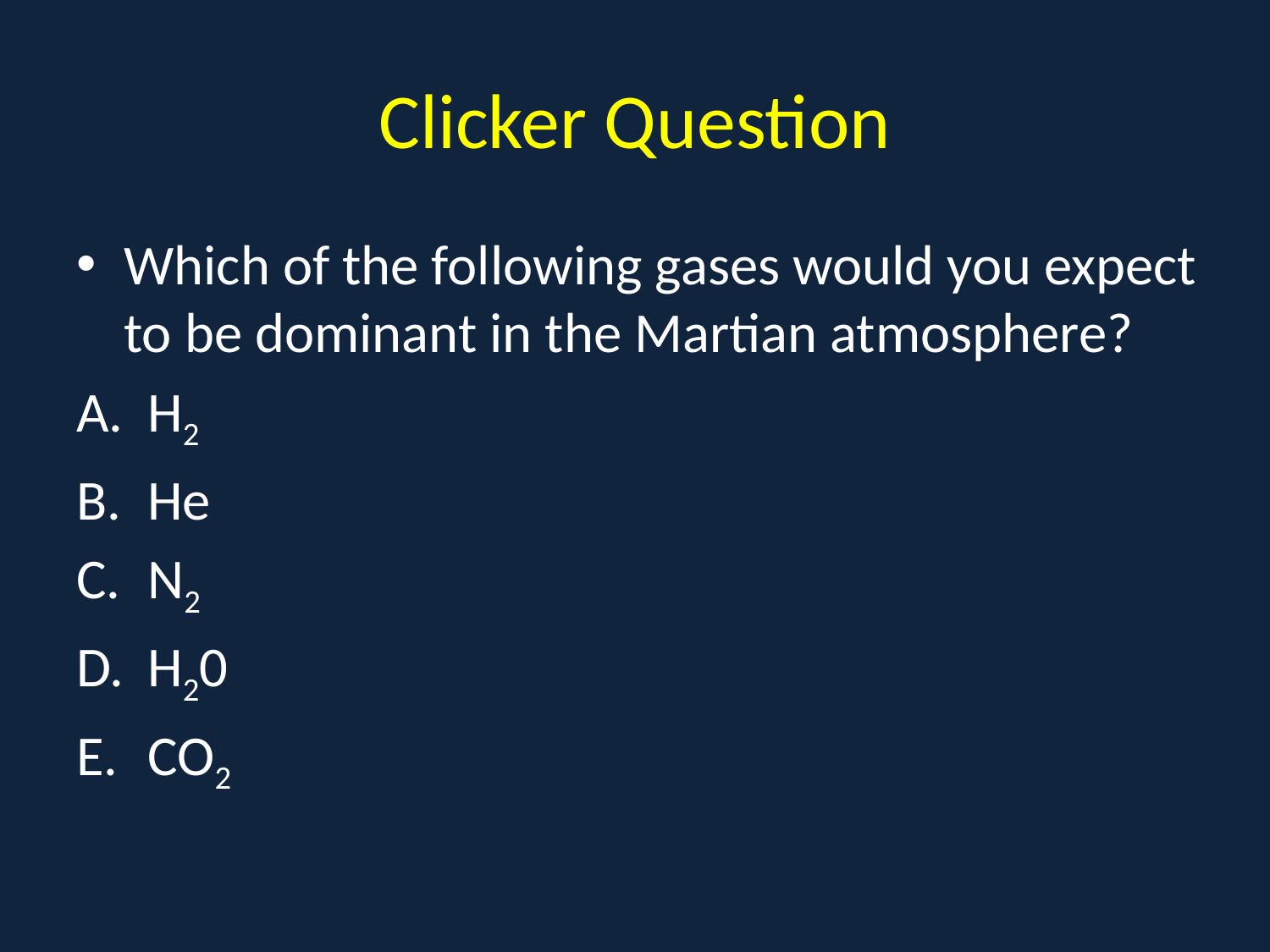

# Clicker Question
Which of the following gases would you expect to be dominant in the Martian atmosphere?
H2
He
N2
H20
CO2